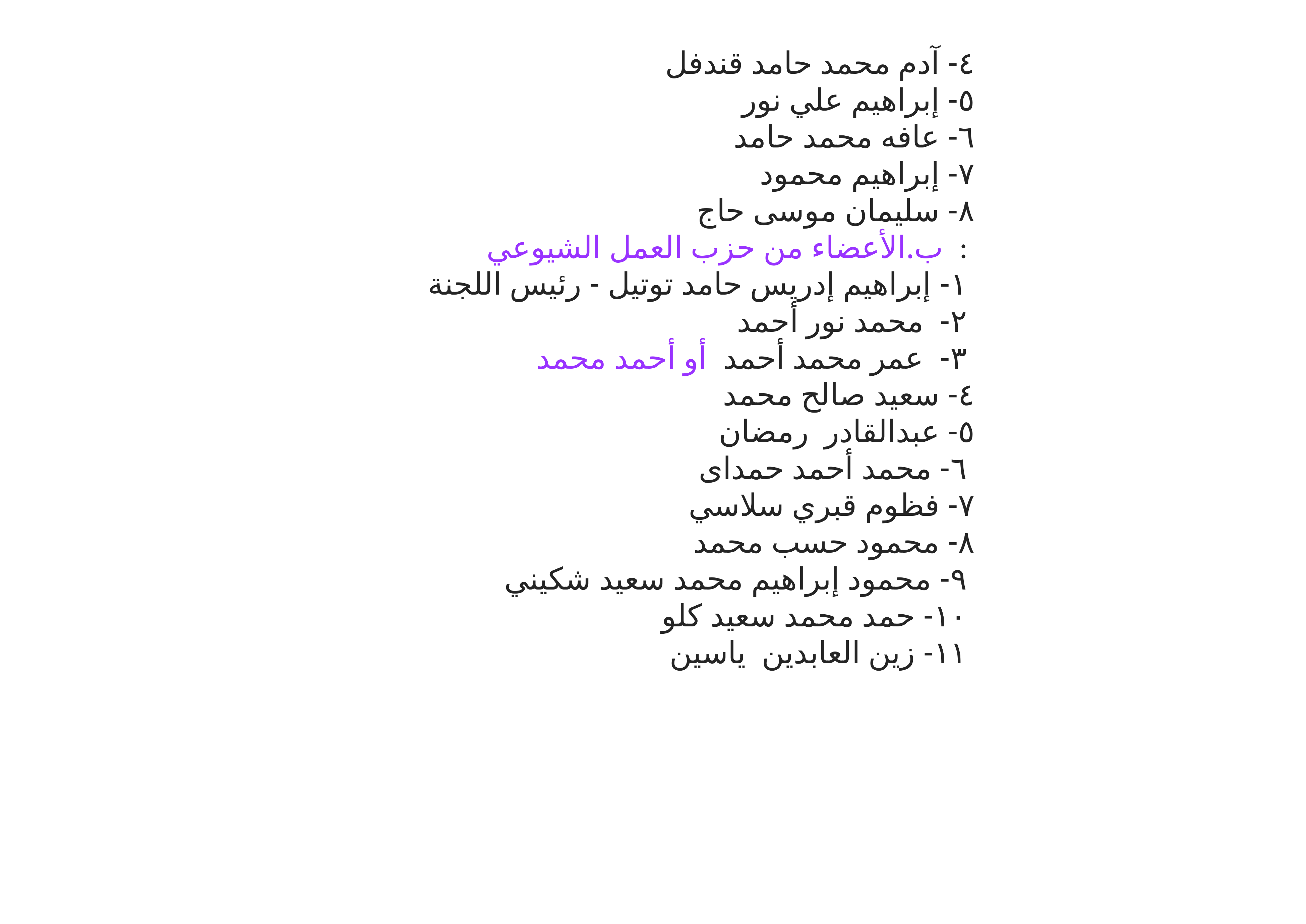

٤- آدم محمد حامد قندفل
٥- إبراهيم علي نور
٦- عافه محمد حامد
٧- إبراهيم محمود
٨- سليمان موسى حاج
ب.الأعضاء من حزب العمل الشيوعي  :
١- إبراهيم إدريس حامد توتيل - رئيس اللجنة
٢-  محمد نور أحمد
٣-  عمر محمد أحمد  أو أحمد محمد
٤- سعيد صالح محمد
٥- عبدالقادر  رمضان
٦- محمد أحمد حمداى
٧- فظوم قبري سلاسي
٨- محمود حسب محمد
٩- محمود إبراهيم محمد سعيد شكيني
١٠- حمد محمد سعيد كلو
١١- زين العابدين  ياسين